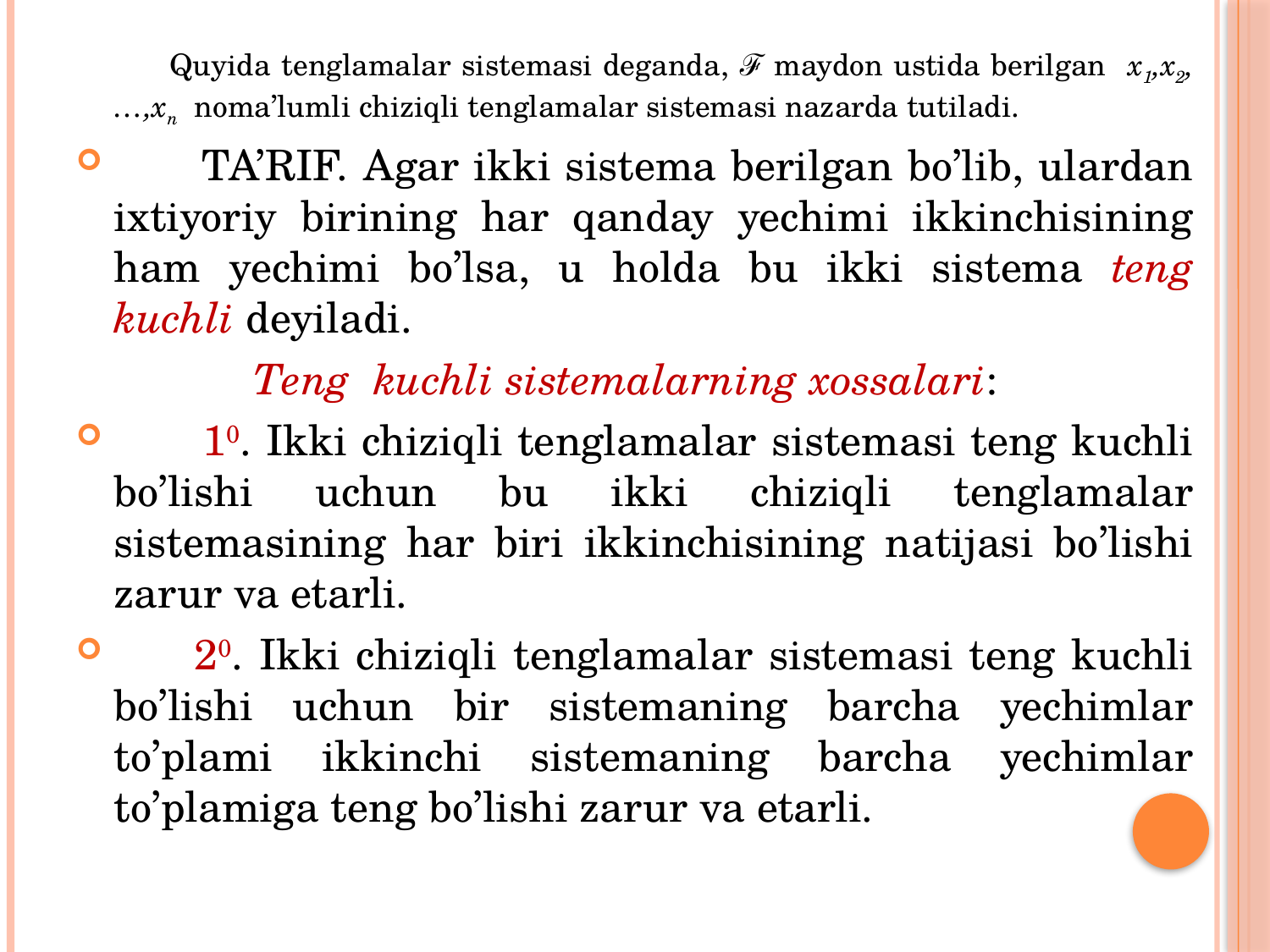

Quyida tenglamalar sistemasi deganda, ℱ maydon ustida berilgan  x1,x2,…,xn  noma’lumli chiziqli tenglamalar sistemasi nazarda tutiladi.
      TA’RIF. Agar ikki sistema berilgan bo’lib, ulardan ixtiyoriy birining har qanday yechimi ikkinchisining ham yechimi bo’lsa, u holda bu ikki sistema teng kuchli deyiladi.
               Teng  kuchli sistemalarning xossalari:
      10. Ikki chiziqli tenglamalar sistemasi teng kuchli bo’lishi uchun bu ikki chiziqli tenglamalar sistemasining har biri ikkinchisining natijasi bo’lishi zarur va etarli.
     20. Ikki chiziqli tenglamalar sistemasi teng kuchli bo’lishi uchun bir sistemaning barcha yechimlar to’plami ikkinchi sistemaning barcha yechimlar to’plamiga teng bo’lishi zarur va etarli.